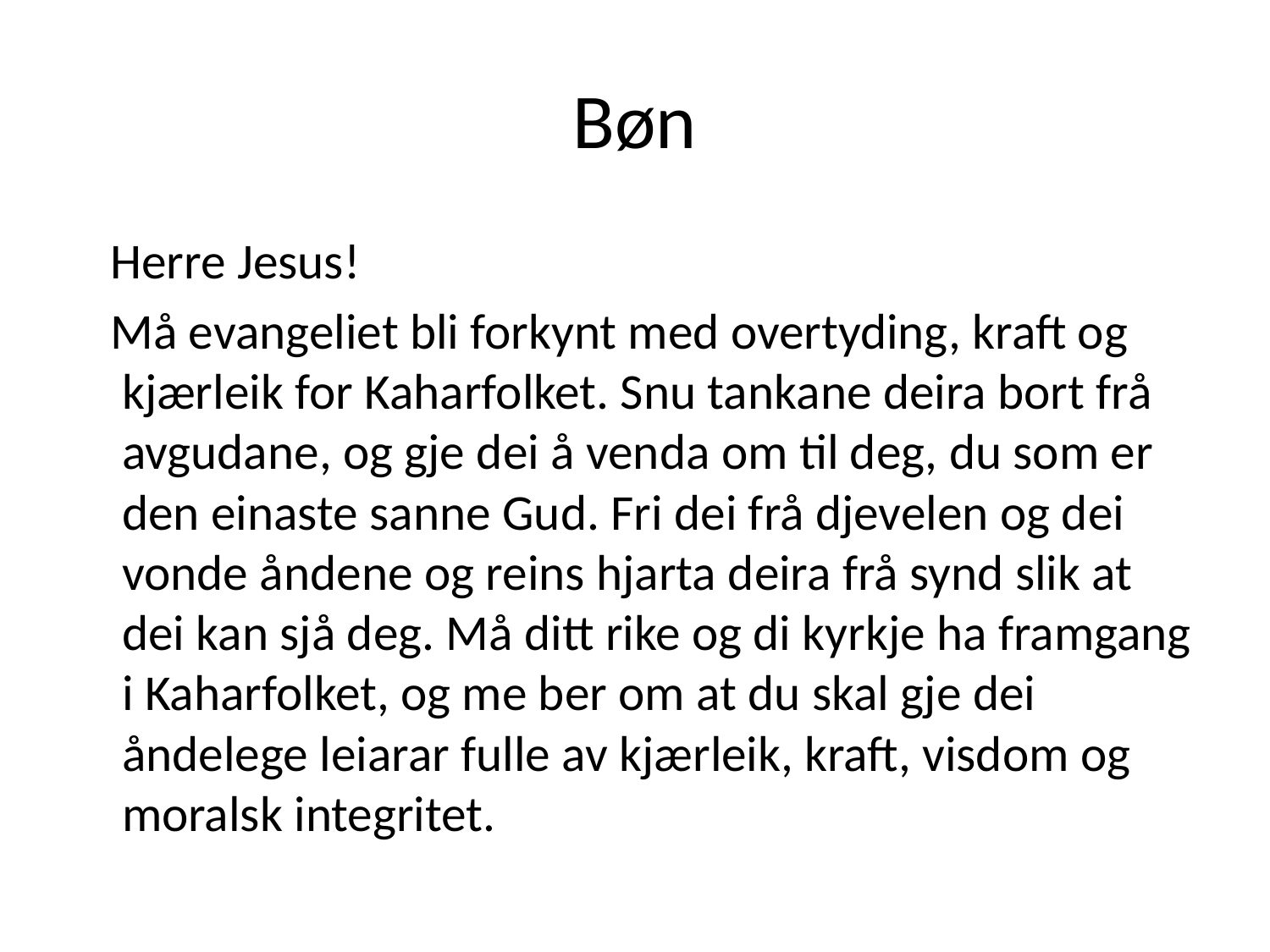

# Bøn
   Herre Jesus!
   Må evangeliet bli forkynt med overtyding, kraft og kjærleik for Kaharfolket. Snu tankane deira bort frå avgudane, og gje dei å venda om til deg, du som er den einaste sanne Gud. Fri dei frå djevelen og dei vonde åndene og reins hjarta deira frå synd slik at dei kan sjå deg. Må ditt rike og di kyrkje ha framgang i Kaharfolket, og me ber om at du skal gje dei åndelege leiarar fulle av kjærleik, kraft, visdom og moralsk integritet.